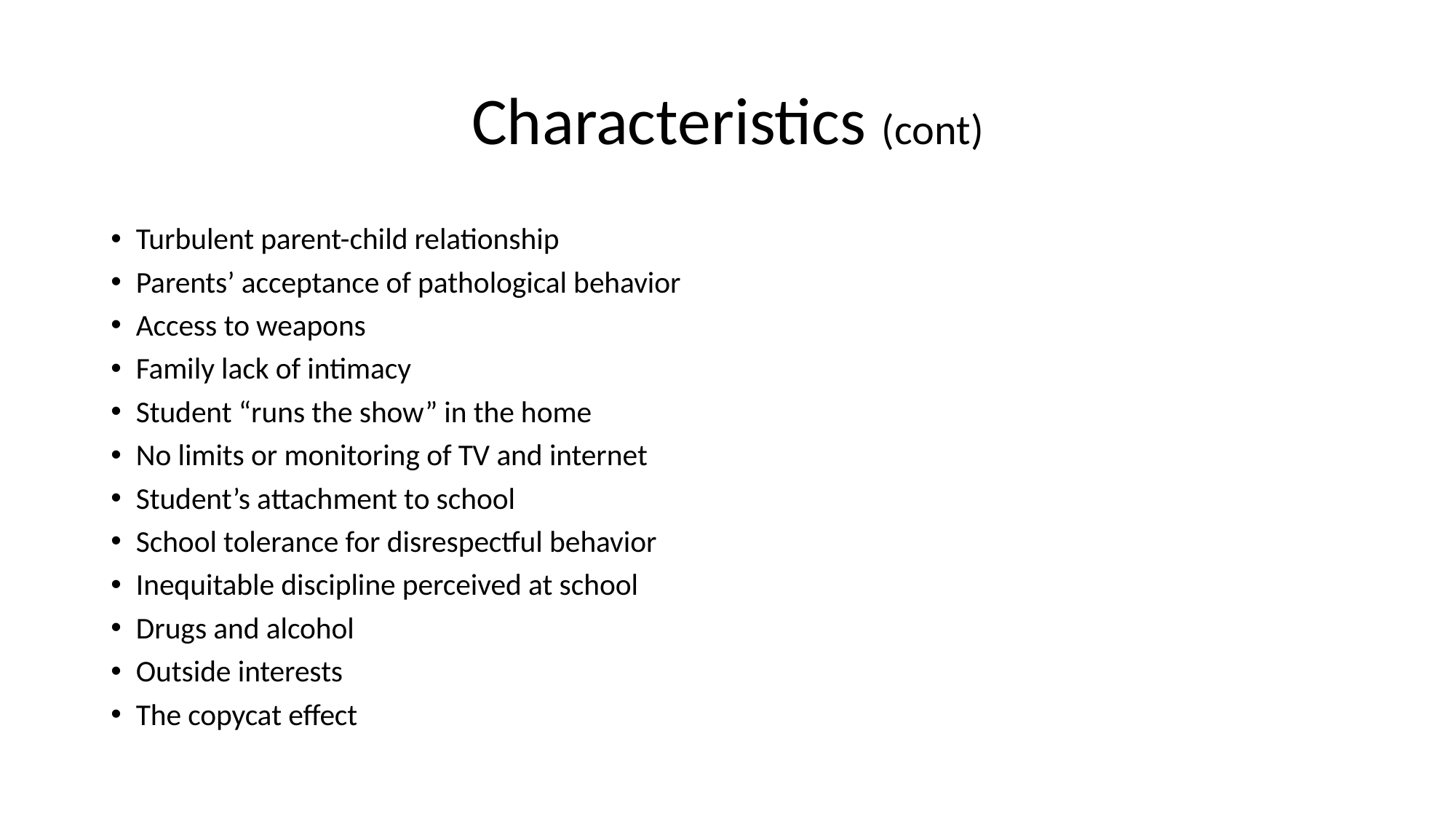

# Characteristics (cont)
Turbulent parent-child relationship
Parents’ acceptance of pathological behavior
Access to weapons
Family lack of intimacy
Student “runs the show” in the home
No limits or monitoring of TV and internet
Student’s attachment to school
School tolerance for disrespectful behavior
Inequitable discipline perceived at school
Drugs and alcohol
Outside interests
The copycat effect